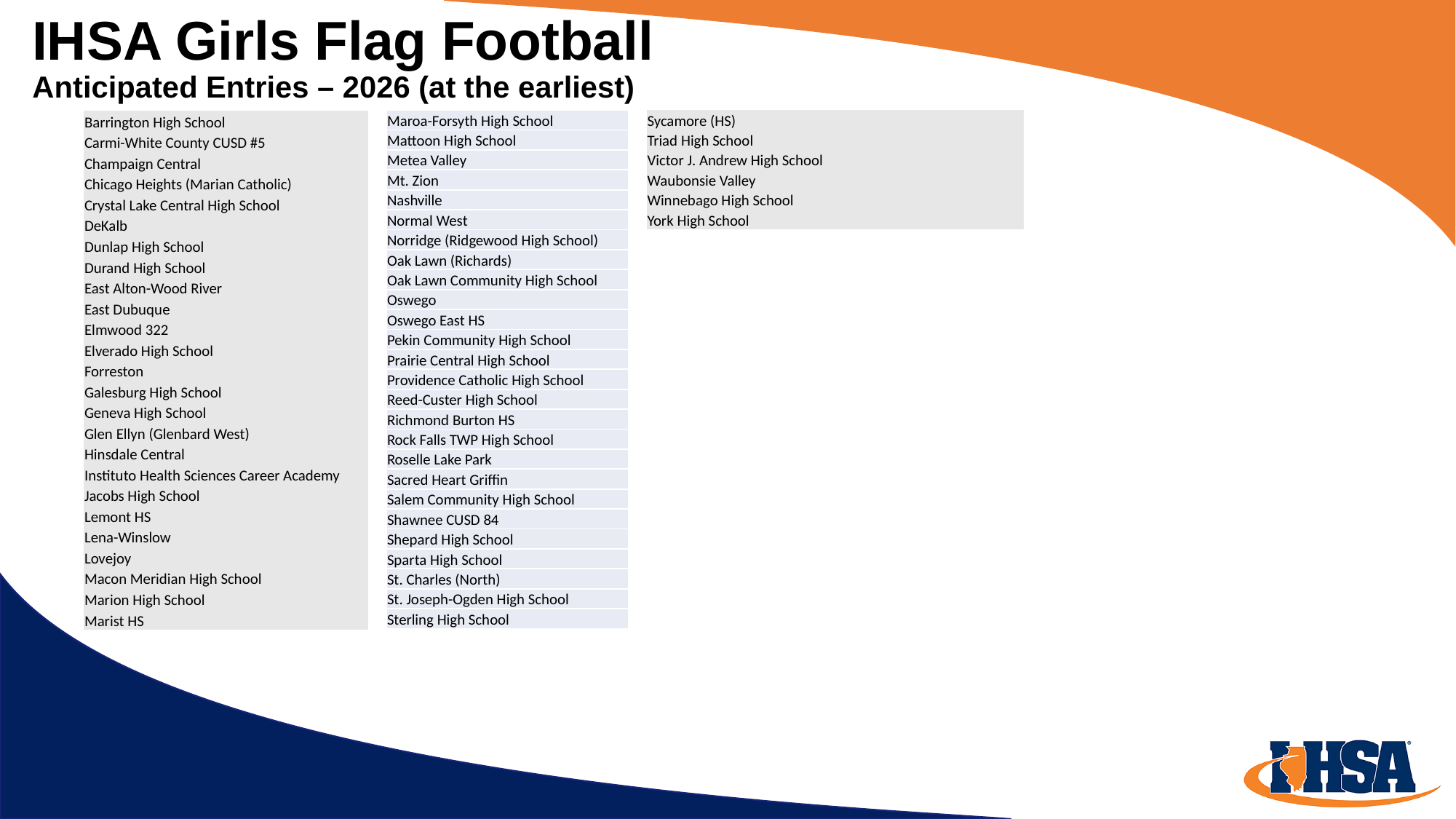

# IHSA Girls Flag Football Anticipated Entries – 2026 (at the earliest)
| Maroa-Forsyth High School |
| --- |
| Mattoon High School |
| Metea Valley |
| Mt. Zion |
| Nashville |
| Normal West |
| Norridge (Ridgewood High School) |
| Oak Lawn (Richards) |
| Oak Lawn Community High School |
| Oswego |
| Oswego East HS |
| Pekin Community High School |
| Prairie Central High School |
| Providence Catholic High School |
| Reed-Custer High School |
| Richmond Burton HS |
| Rock Falls TWP High School |
| Roselle Lake Park |
| Sacred Heart Griffin |
| Salem Community High School |
| Shawnee CUSD 84 |
| Shepard High School |
| Sparta High School |
| St. Charles (North) |
| St. Joseph-Ogden High School |
| Sterling High School |
| Sycamore (HS) |
| --- |
| Triad High School |
| Victor J. Andrew High School |
| Waubonsie Valley |
| Winnebago High School |
| York High School |
| Barrington High School |
| --- |
| Carmi-White County CUSD #5 |
| Champaign Central |
| Chicago Heights (Marian Catholic) |
| Crystal Lake Central High School |
| DeKalb |
| Dunlap High School |
| Durand High School |
| East Alton-Wood River |
| East Dubuque |
| Elmwood 322 |
| Elverado High School |
| Forreston |
| Galesburg High School |
| Geneva High School |
| Glen Ellyn (Glenbard West) |
| Hinsdale Central |
| Instituto Health Sciences Career Academy |
| Jacobs High School |
| Lemont HS |
| Lena-Winslow |
| Lovejoy |
| Macon Meridian High School |
| Marion High School |
| Marist HS |